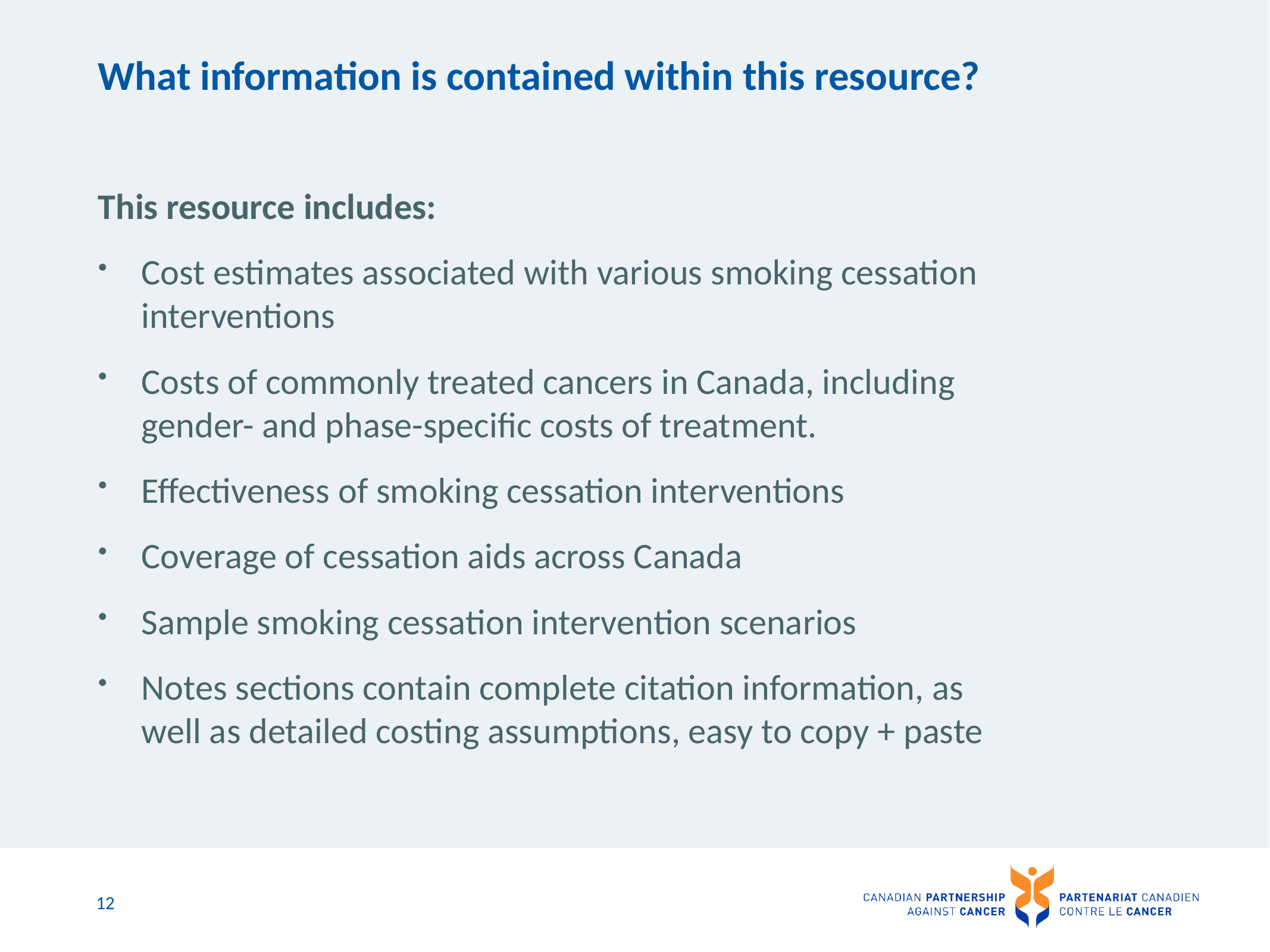

# What information is contained within this resource?
This resource includes:
Cost estimates associated with various smoking cessation interventions
Costs of commonly treated cancers in Canada, including gender- and phase-specific costs of treatment.
Effectiveness of smoking cessation interventions
Coverage of cessation aids across Canada
Sample smoking cessation intervention scenarios
Notes sections contain complete citation information, as well as detailed costing assumptions, easy to copy + paste
12